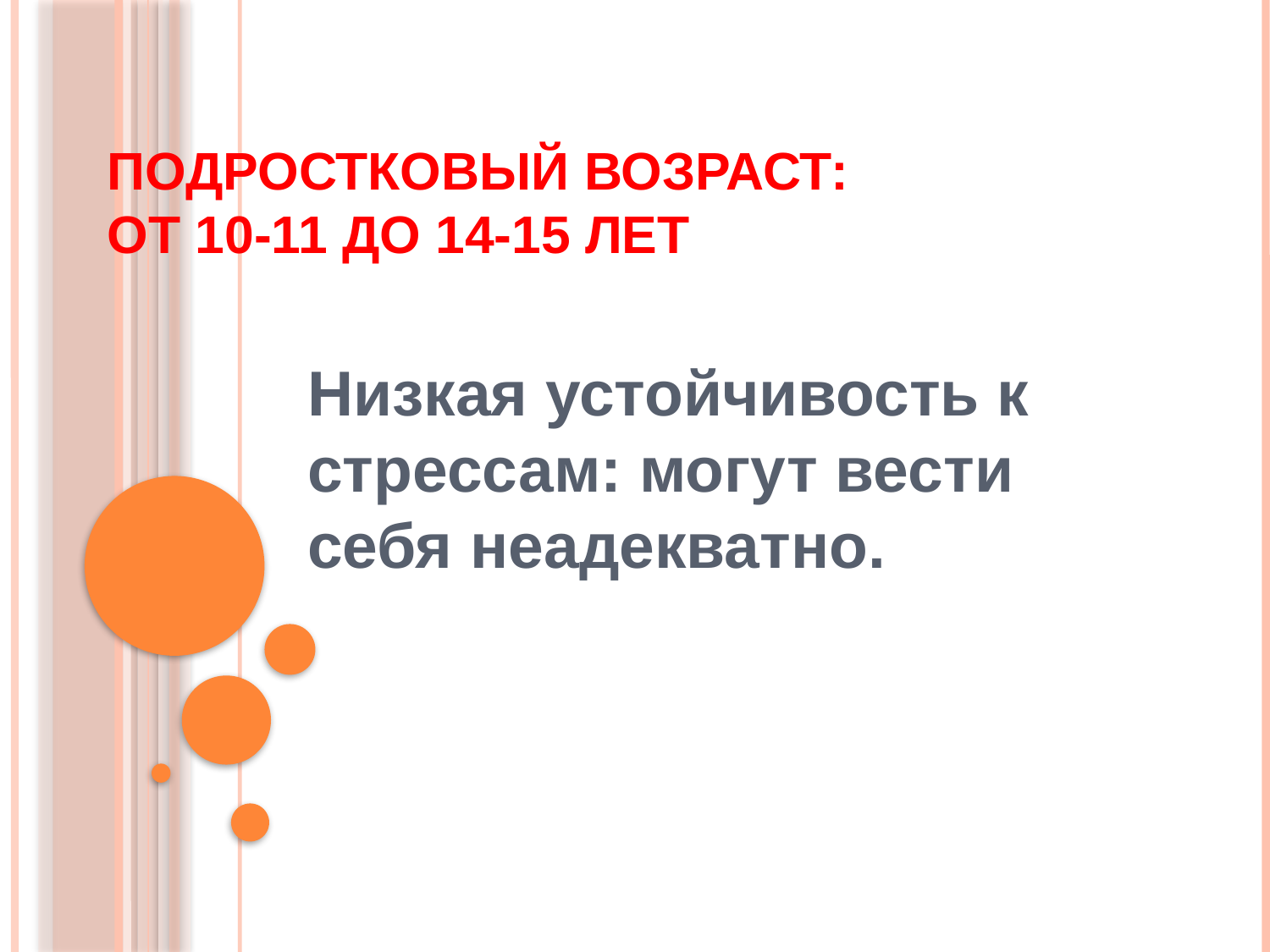

# Подростковый возраст: от 10-11 до 14-15 лет
Низкая устойчивость к стрессам: могут вести себя неадекватно.